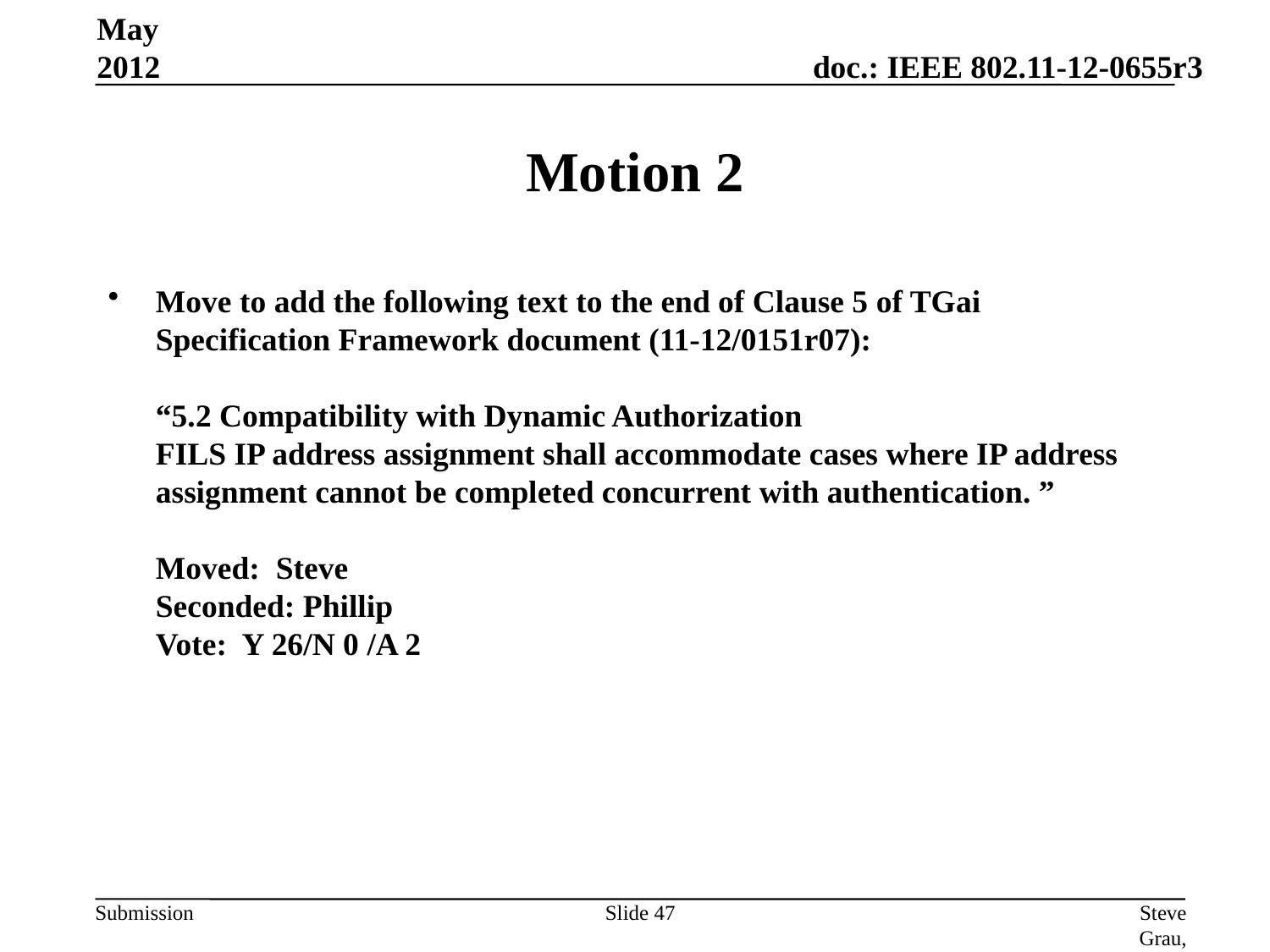

May 2012
# Motion 2
Move to add the following text to the end of Clause 5 of TGai Specification Framework document (11-12/0151r07):
“5.2 Compatibility with Dynamic Authorization
FILS IP address assignment shall accommodate cases where IP address assignment cannot be completed concurrent with authentication. ”
Moved:  Steve
Seconded: Phillip
Vote:  Y 26/N 0 /A 2
Slide 47
Steve Grau, Juniper Networks